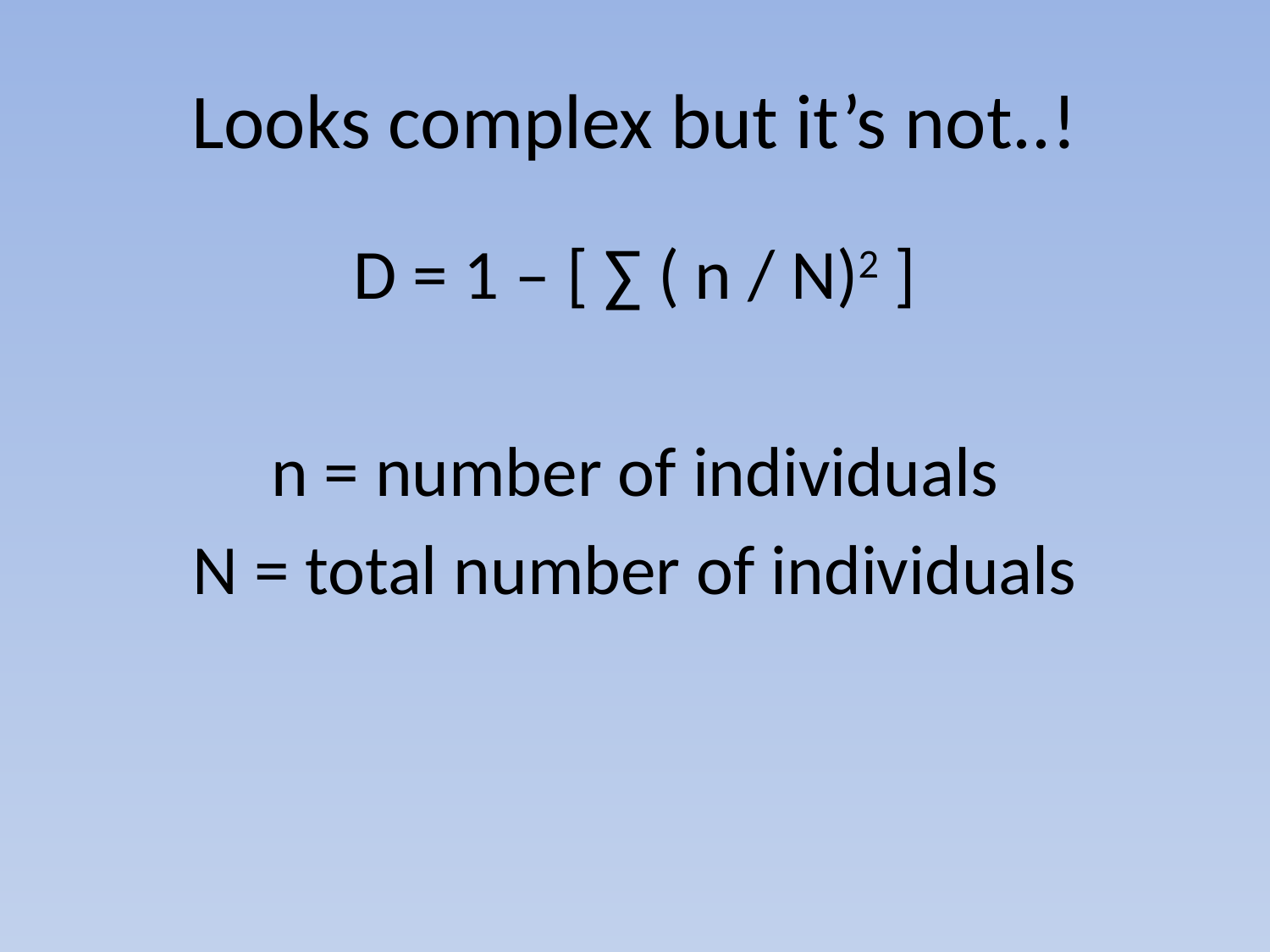

# Looks complex but it’s not..!
D = 1 – [ ∑ ( n / N)2 ]

n = number of individuals
N = total number of individuals